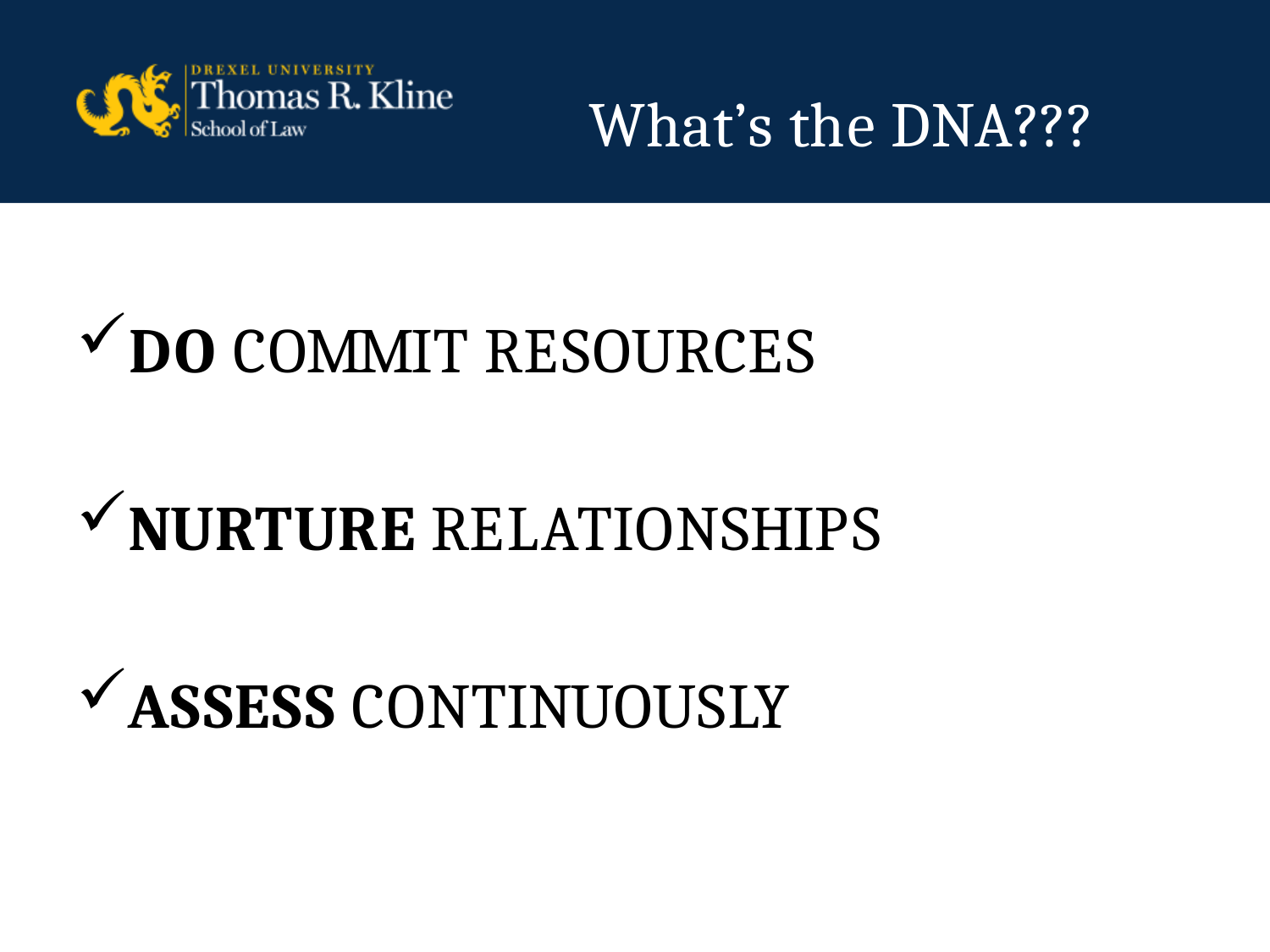

# What’s the DNA???

DO COMMIT RESOURCES

NURTURE RELATIONSHIPS

ASSESS CONTINUOUSLY